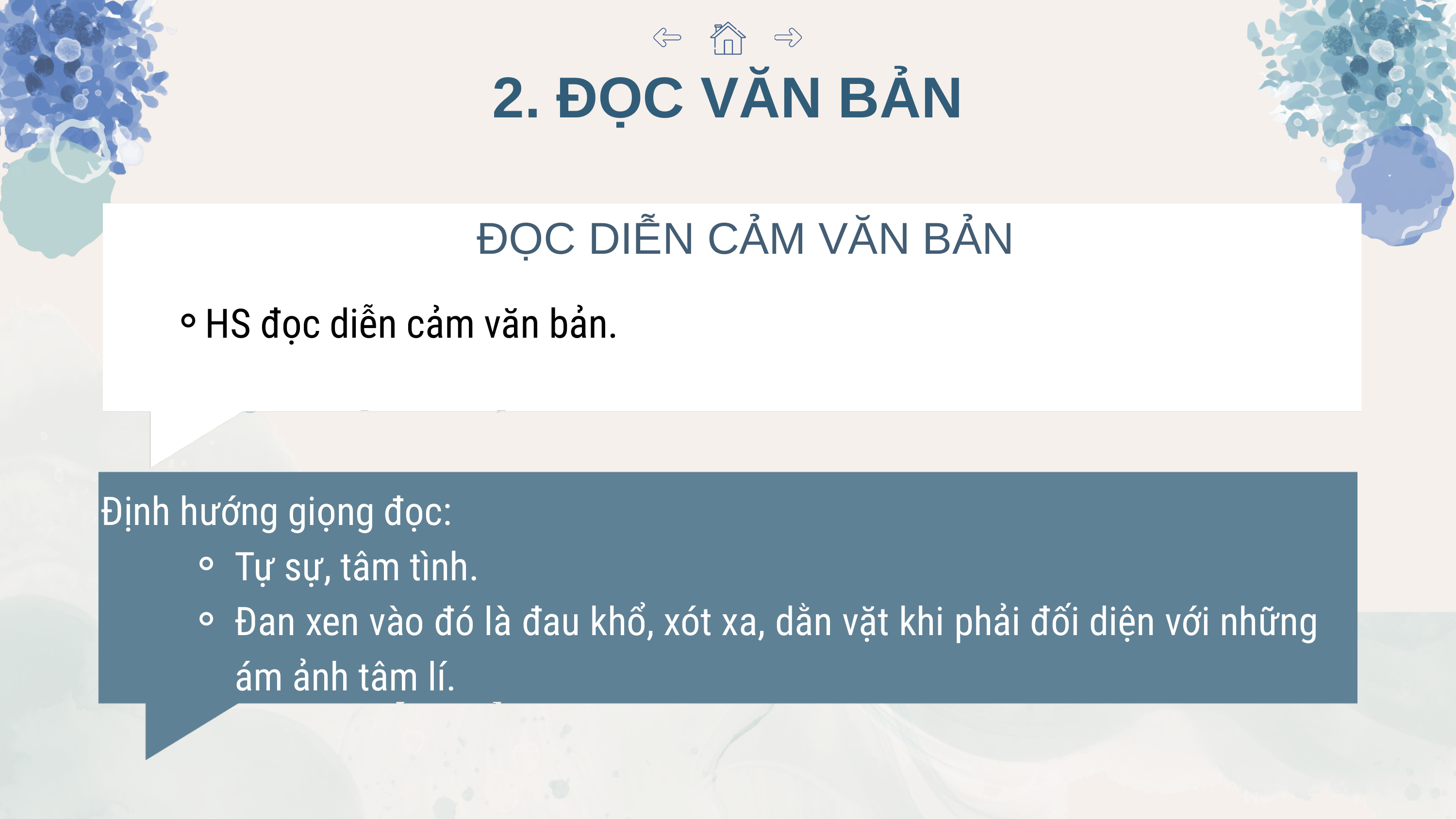

2. ĐỌC VĂN BẢN

ĐỌC DIỄN CẢM VĂN BẢN

HS đọc diễn cảm văn bản.

Định hướng giọng đọc:
Tự sự, tâm tình.
Đan xen vào đó là đau khổ, xót xa, dằn vặt khi phải đối diện với những ám ảnh tâm lí.